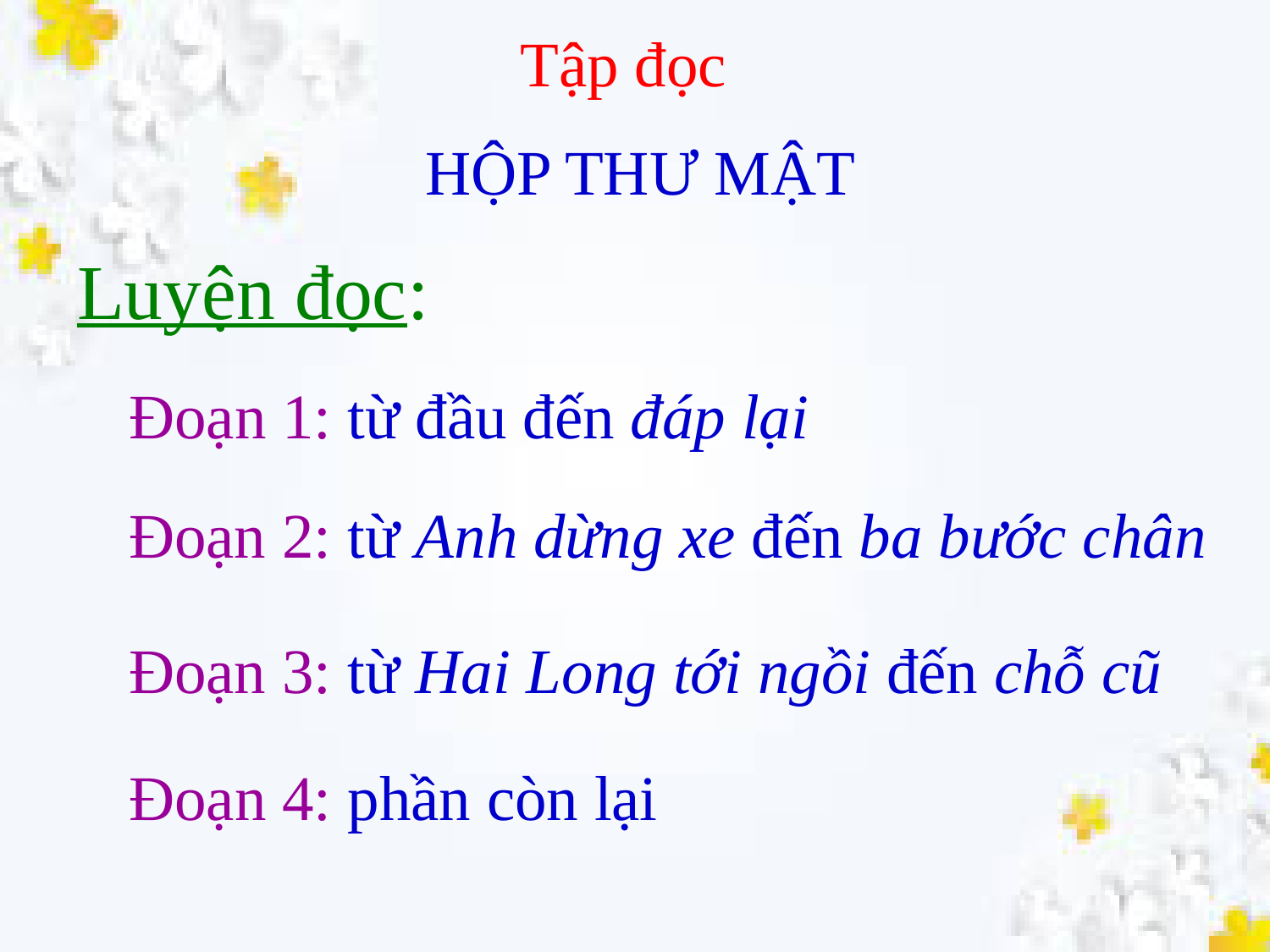

Tập đọc
          HỘP THƯ MẬT
Luyện đọc:
Đoạn 1: từ đầu đến đáp lại
Đoạn 2: từ Anh dừng xe đến ba bước chân
Đoạn 3: từ Hai Long tới ngồi đến chỗ cũ
Đoạn 4: phần còn lại